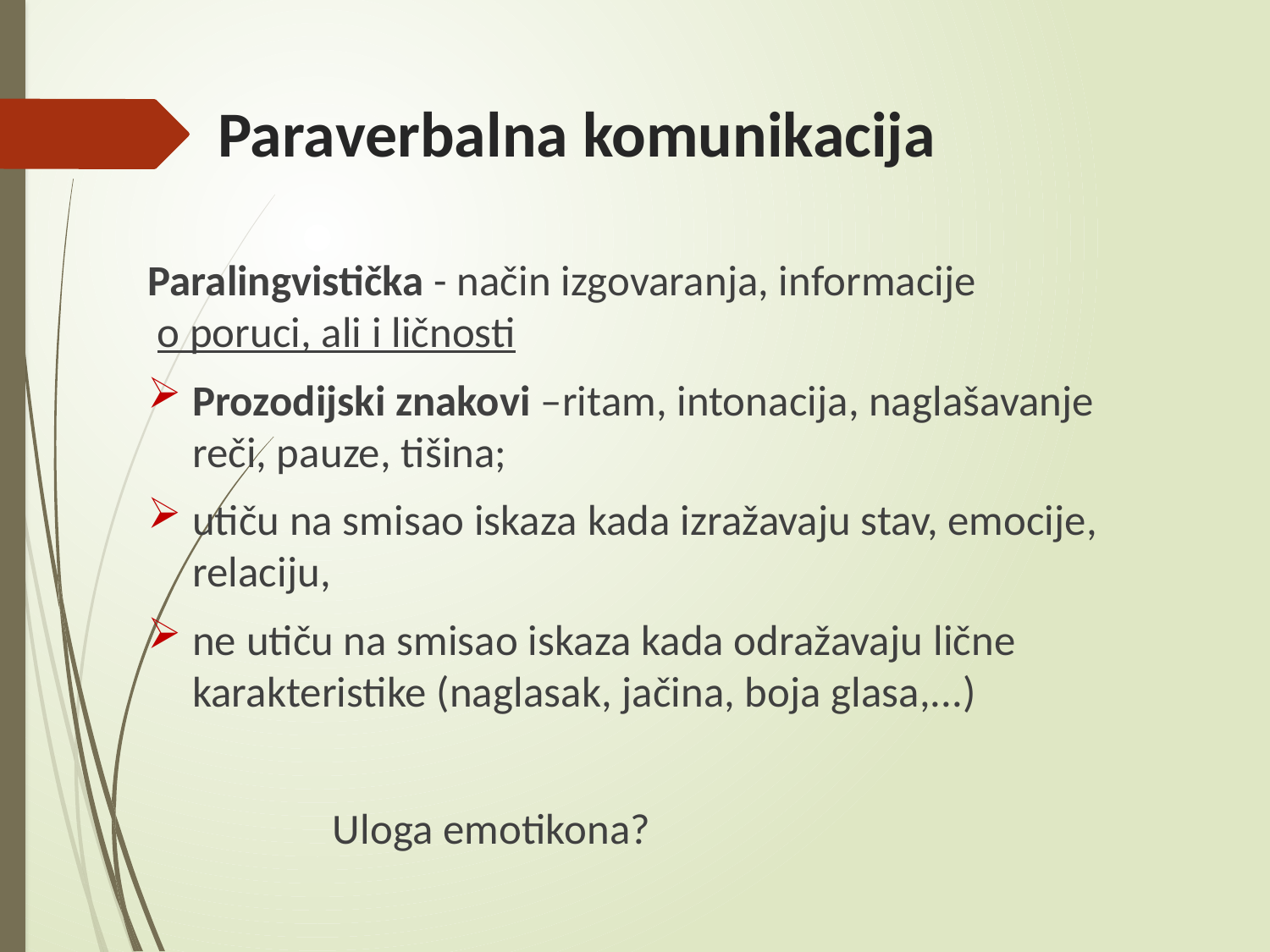

# Paraverbalna komunikacija
Paralingvistička - način izgovaranja, informacije
 o poruci, ali i ličnosti
Prozodijski znakovi –ritam, intonacija, naglašavanje reči, pauze, tišina;
utiču na smisao iskaza kada izražavaju stav, emocije, relaciju,
ne utiču na smisao iskaza kada odražavaju lične karakteristike (naglasak, jačina, boja glasa,...)

                   Uloga emotikona?